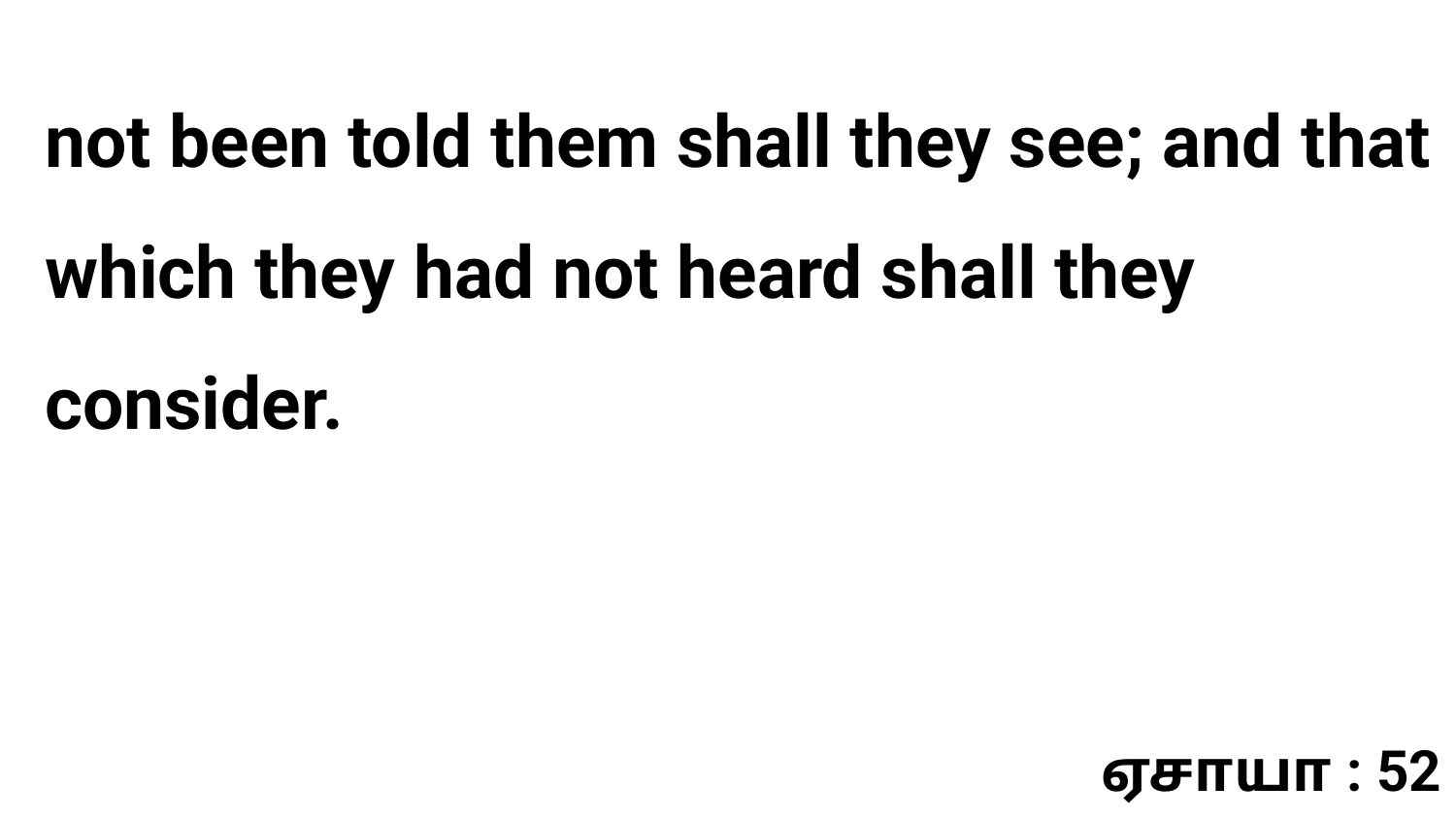

not been told them shall they see; and that which they had not heard shall they consider.
ஏசாயா : 52